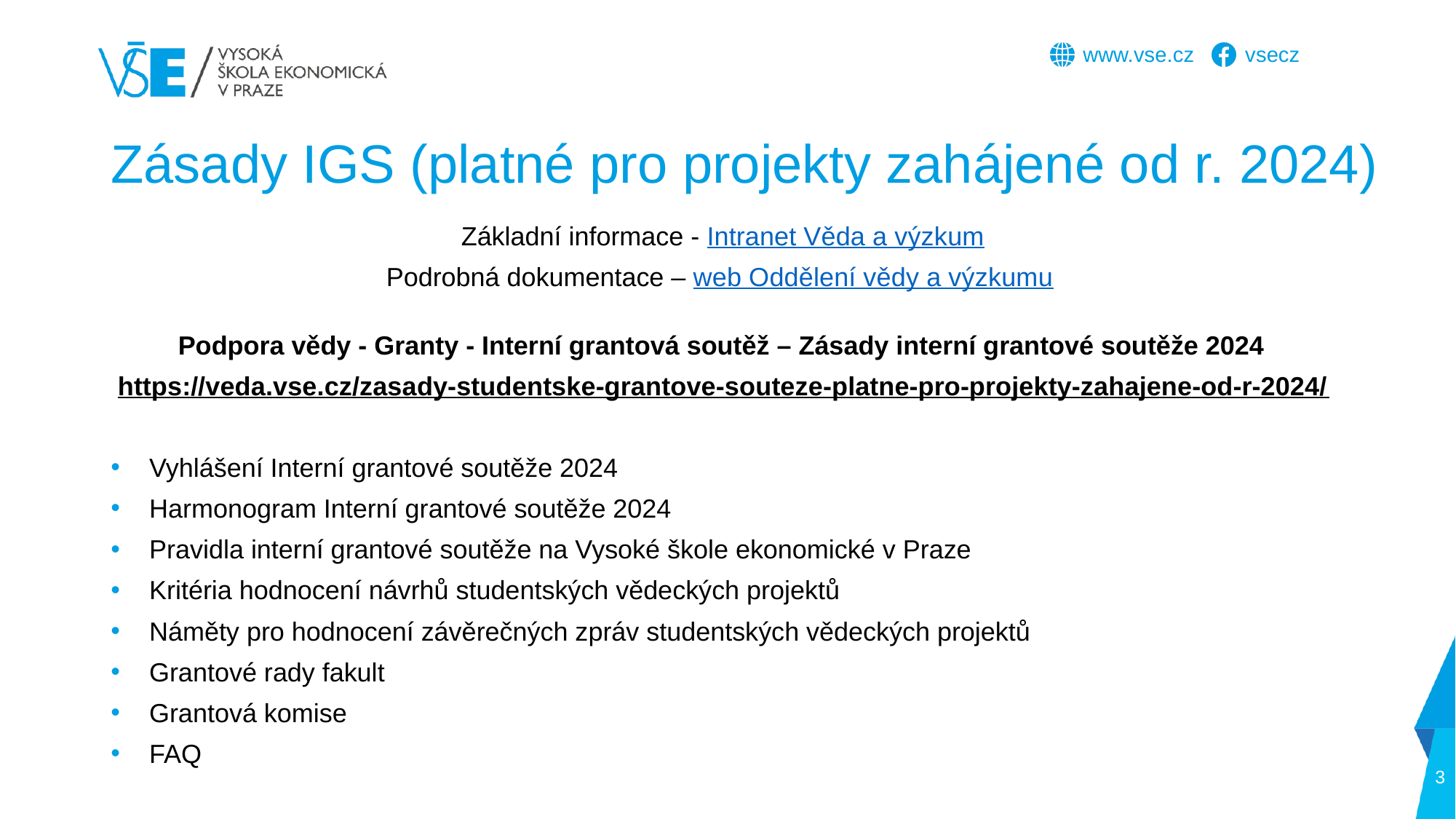

# Zásady IGS (platné pro projekty zahájené od r. 2024)
Základní informace - Intranet Věda a výzkum
Podrobná dokumentace – web Oddělení vědy a výzkumu

Podpora vědy - Granty - Interní grantová soutěž – Zásady interní grantové soutěže 2024
https://veda.vse.cz/zasady-studentske-grantove-souteze-platne-pro-projekty-zahajene-od-r-2024/

Vyhlášení Interní grantové soutěže 2024
Harmonogram Interní grantové soutěže 2024
Pravidla interní grantové soutěže na Vysoké škole ekonomické v Praze
Kritéria hodnocení návrhů studentských vědeckých projektů
Náměty pro hodnocení závěrečných zpráv studentských vědeckých projektů
Grantové rady fakult
Grantová komise
FAQ